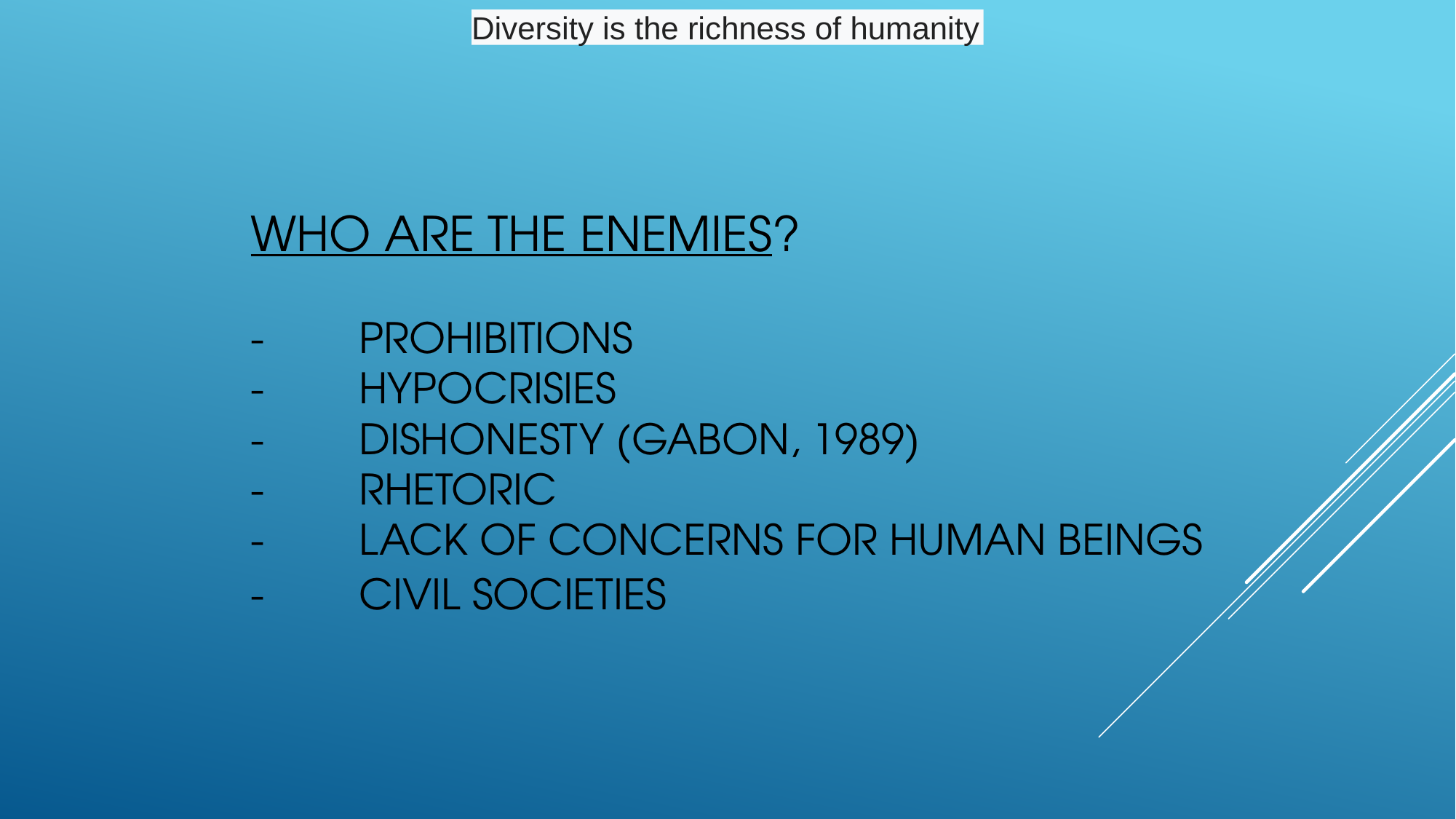

Diversity is the richness of humanity
# Who are the enemies? - 	Prohibitions - 	Hypocrisies - 	Dishonesty (Gabon, 1989) - 	Rhetoric - 	Lack of concerns for Human beings - 	civil societies